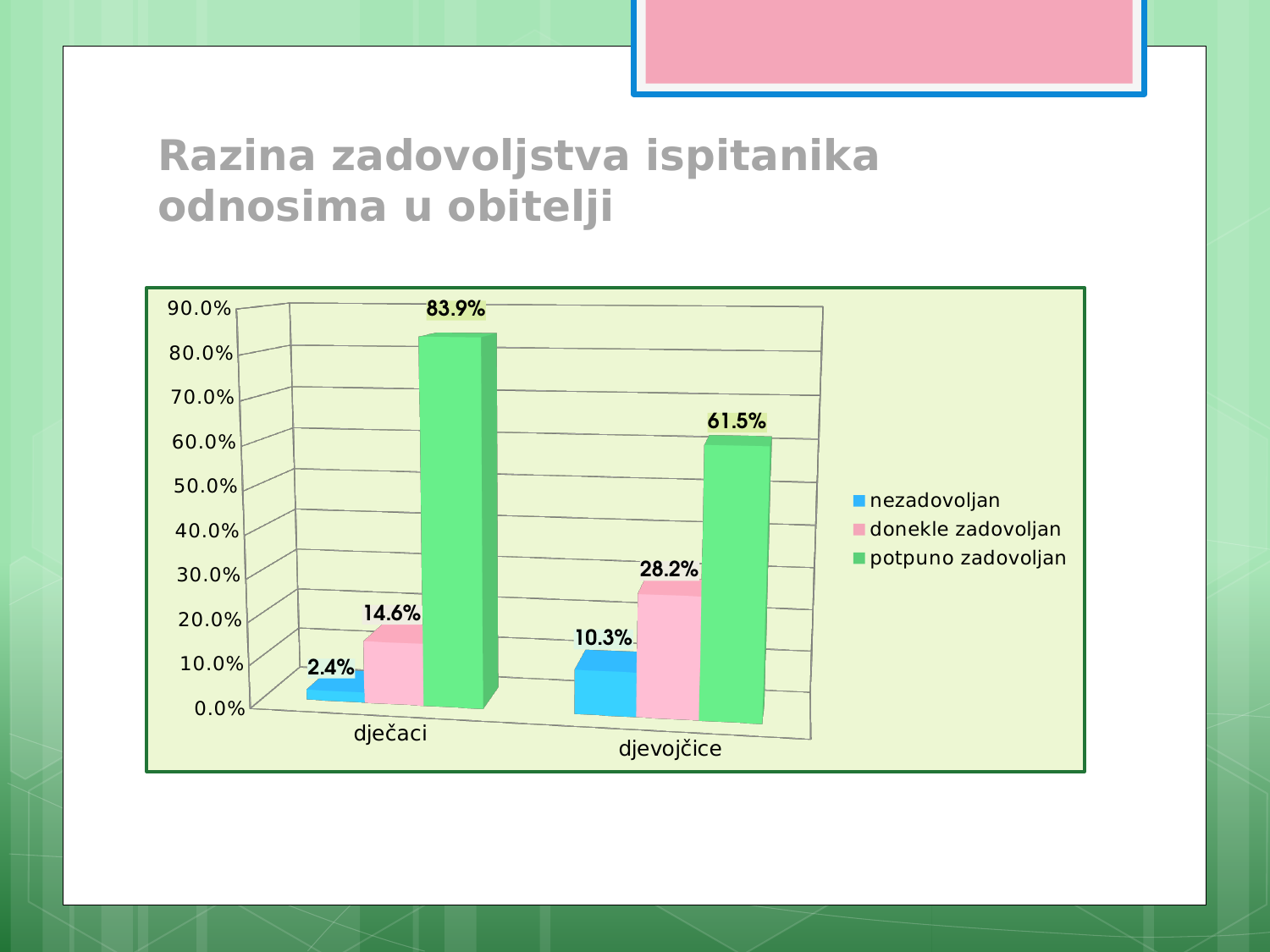

# Razina zadovoljstva ispitanika odnosima u obitelji

[unsupported chart]